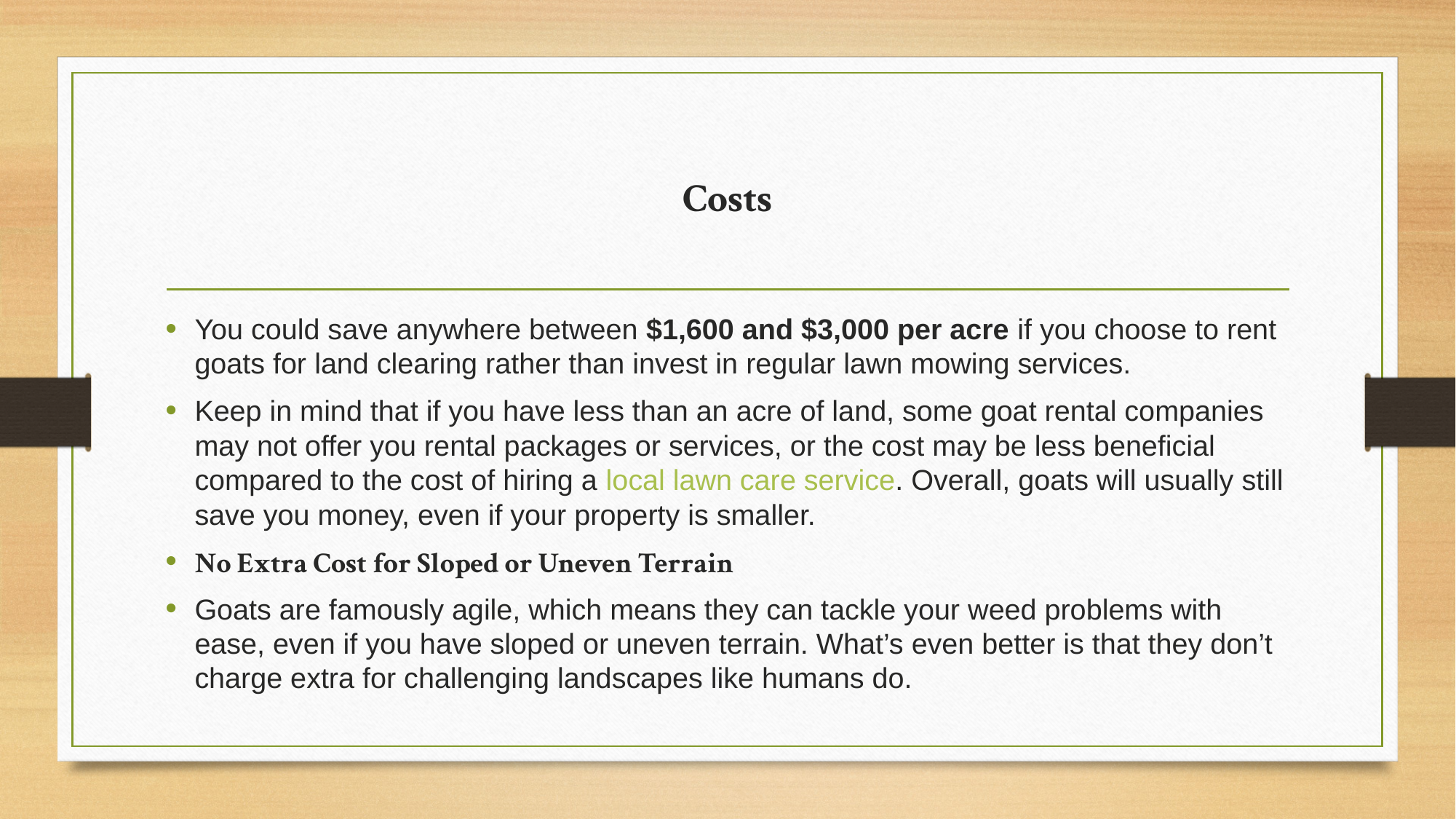

# Costs
You could save anywhere between $1,600 and $3,000 per acre if you choose to rent goats for land clearing rather than invest in regular lawn mowing services.
Keep in mind that if you have less than an acre of land, some goat rental companies may not offer you rental packages or services, or the cost may be less beneficial compared to the cost of hiring a local lawn care service. Overall, goats will usually still save you money, even if your property is smaller.
No Extra Cost for Sloped or Uneven Terrain
Goats are famously agile, which means they can tackle your weed problems with ease, even if you have sloped or uneven terrain. What’s even better is that they don’t charge extra for challenging landscapes like humans do.